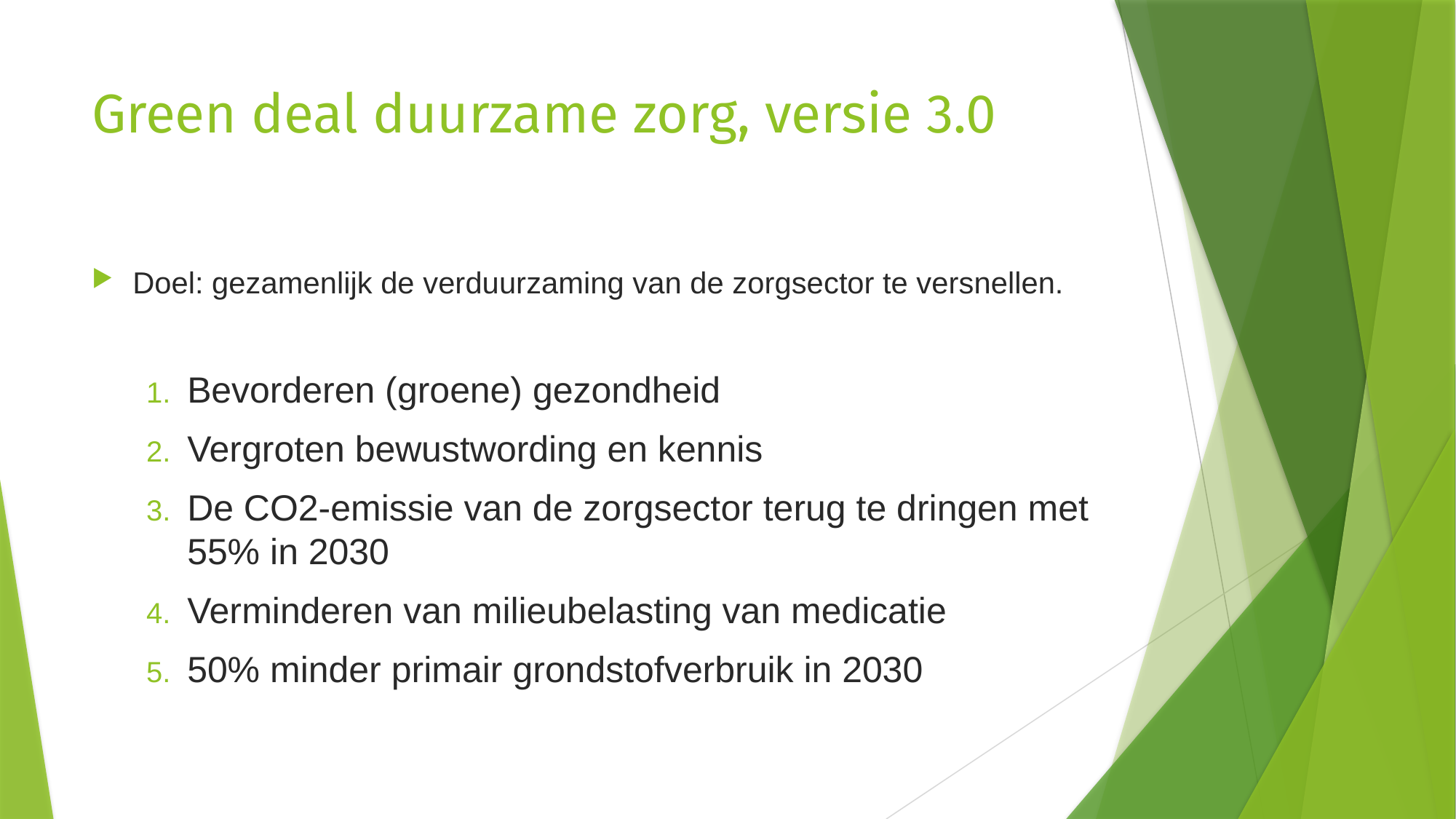

# Green deal duurzame zorg, versie 3.0
Doel: gezamenlijk de verduurzaming van de zorgsector te versnellen.

Bevorderen (groene) gezondheid
Vergroten bewustwording en kennis
De CO2-emissie van de zorgsector terug te dringen met 55% in 2030
Verminderen van milieubelasting van medicatie
50% minder primair grondstofverbruik in 2030